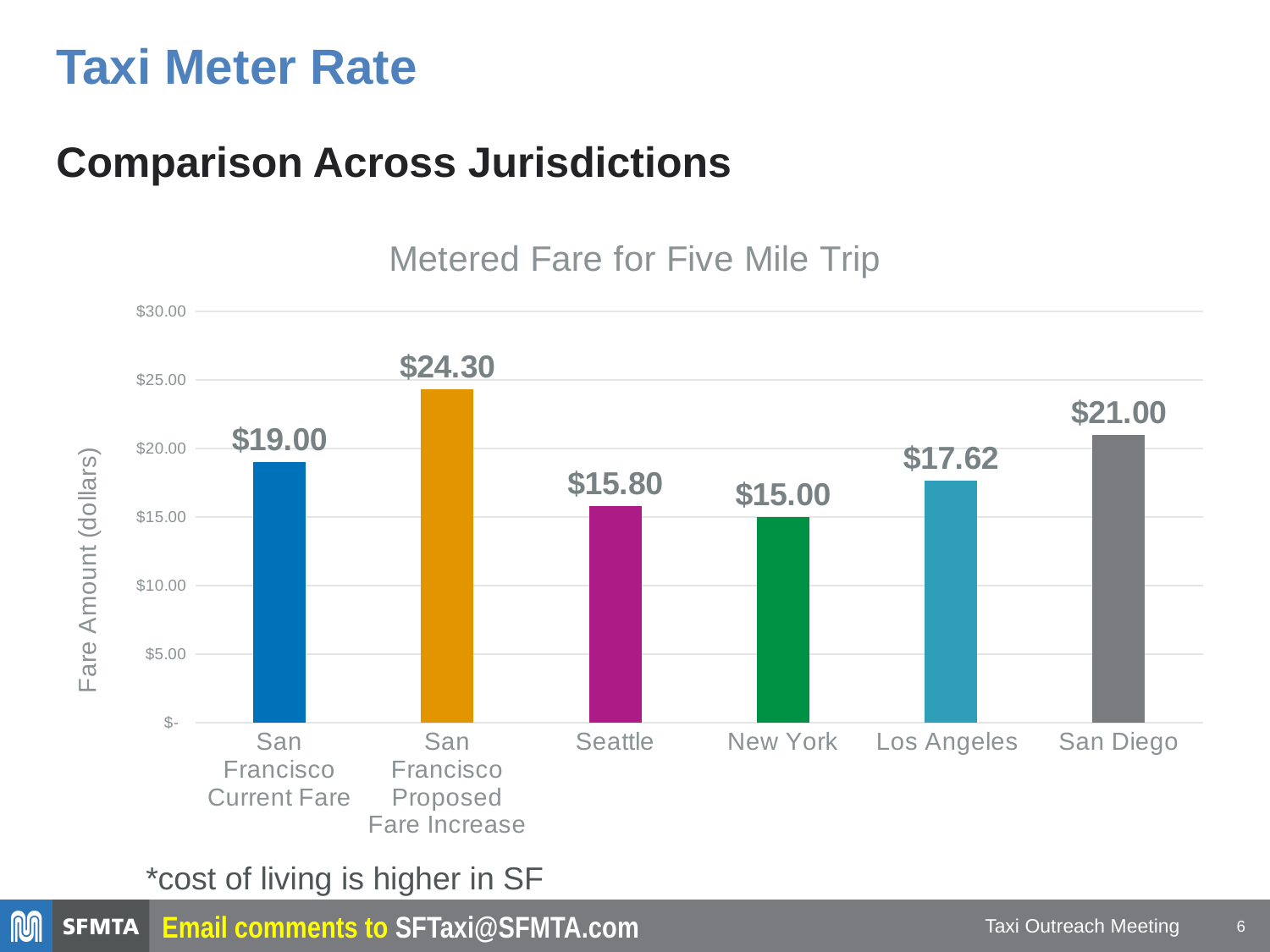

Taxi Meter Rate
Comparison Across Jurisdictions

### Chart: Metered Fare for Five Mile Trip

| Category | Fare |
|---|---|
| San Francisco Current Fare | 19.0 |
| San Francisco Proposed Fare Increase | 24.300000000000004 |
| Seattle | 15.802999999999999 |
| New York | 15.0 |
| Los Angeles  | 17.6233 |
| San Diego | 21.0 |
Taxi Outreach Meeting
*cost of living is higher in SF
Email comments to SFTaxi@SFMTA.com
6